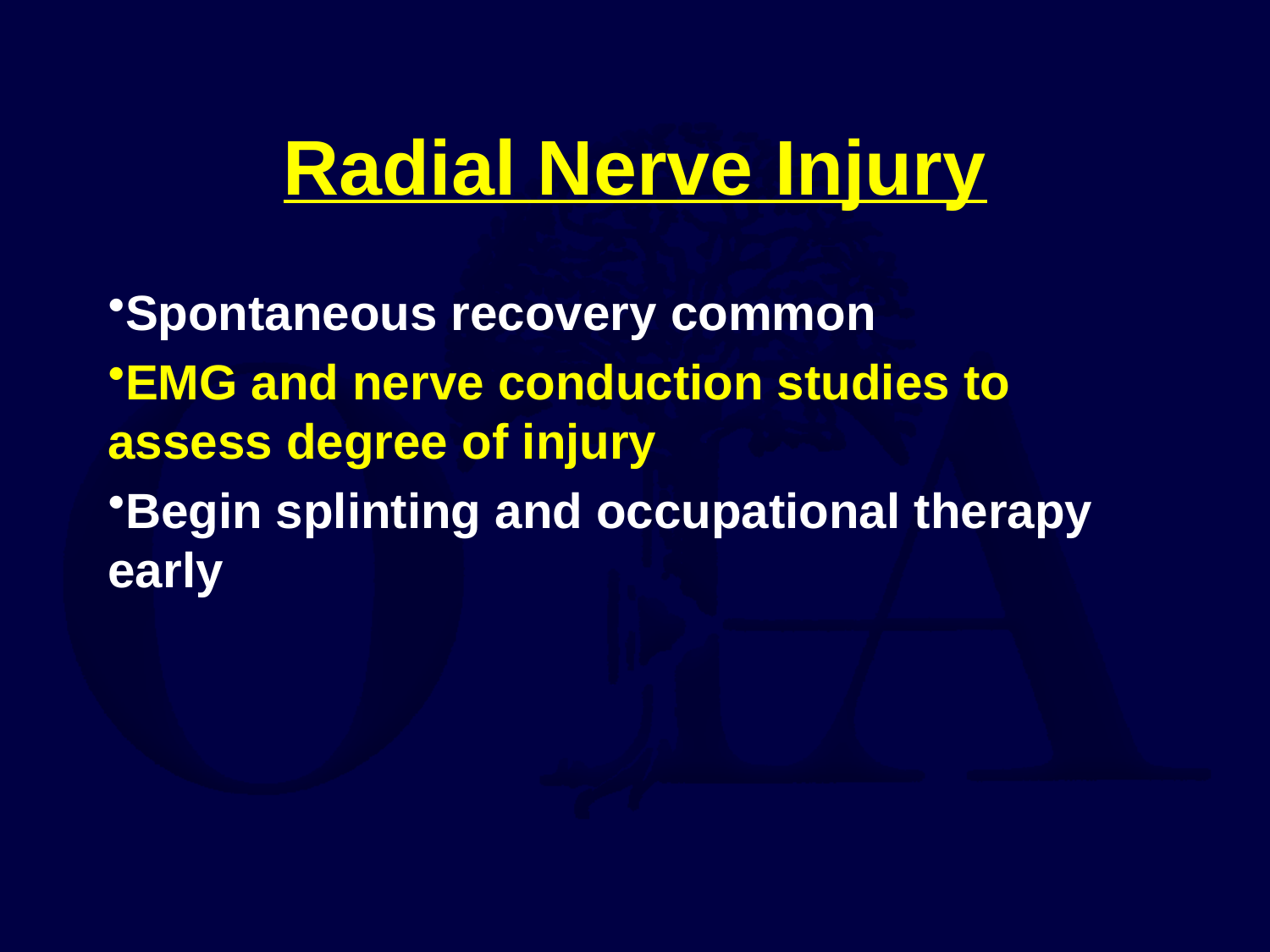

# Radial Nerve Injury
Spontaneous recovery common
EMG and nerve conduction studies to assess degree of injury
Begin splinting and occupational therapy early